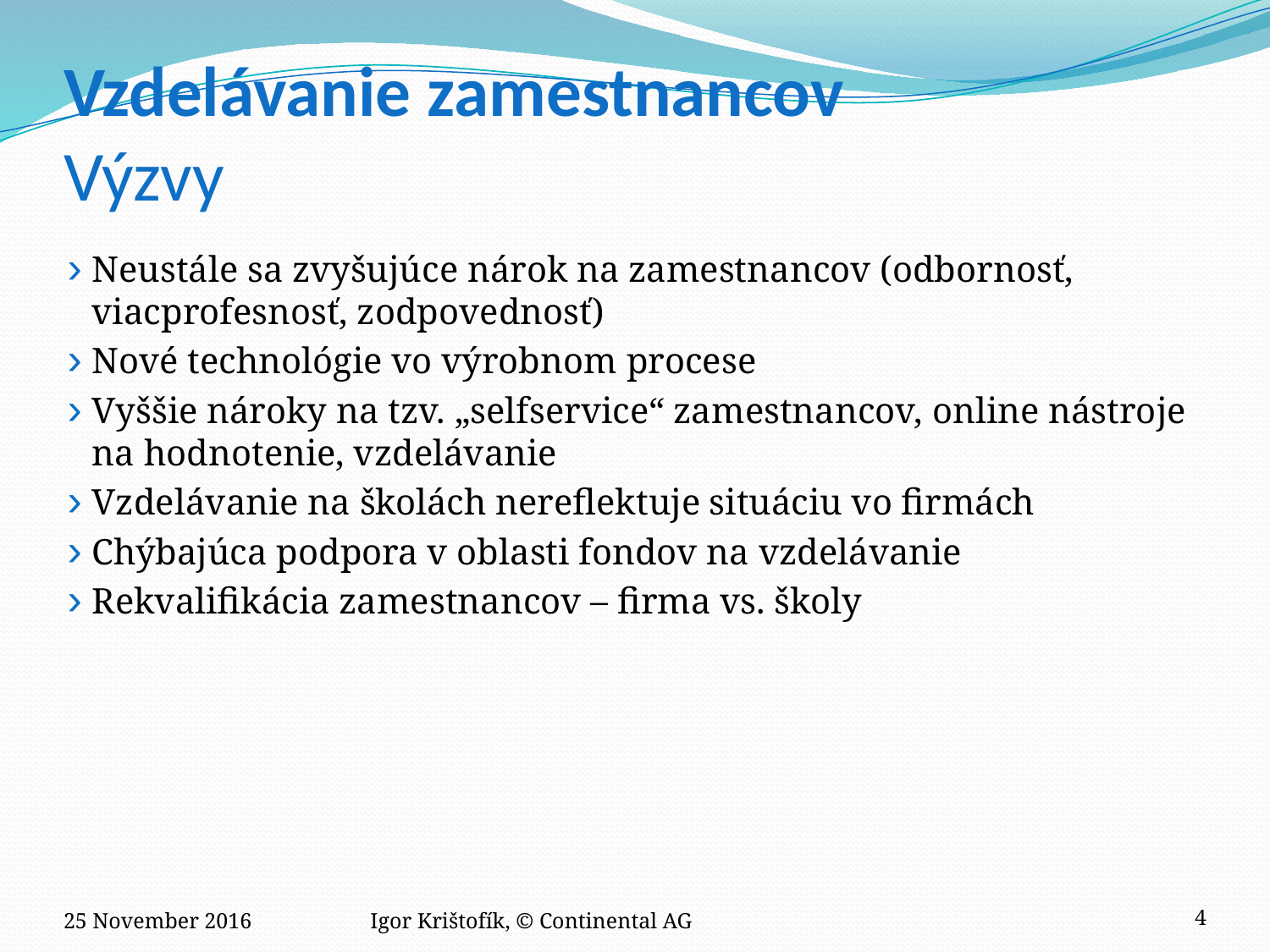

# Vzdelávanie zamestnancov Výzvy
Neustále sa zvyšujúce nárok na zamestnancov (odbornosť, viacprofesnosť, zodpovednosť)
Nové technológie vo výrobnom procese
Vyššie nároky na tzv. „selfservice“ zamestnancov, online nástroje na hodnotenie, vzdelávanie
Vzdelávanie na školách nereflektuje situáciu vo firmách
Chýbajúca podpora v oblasti fondov na vzdelávanie
Rekvalifikácia zamestnancov – firma vs. školy

25 November 2016
Igor Krištofík, © Continental AG
4